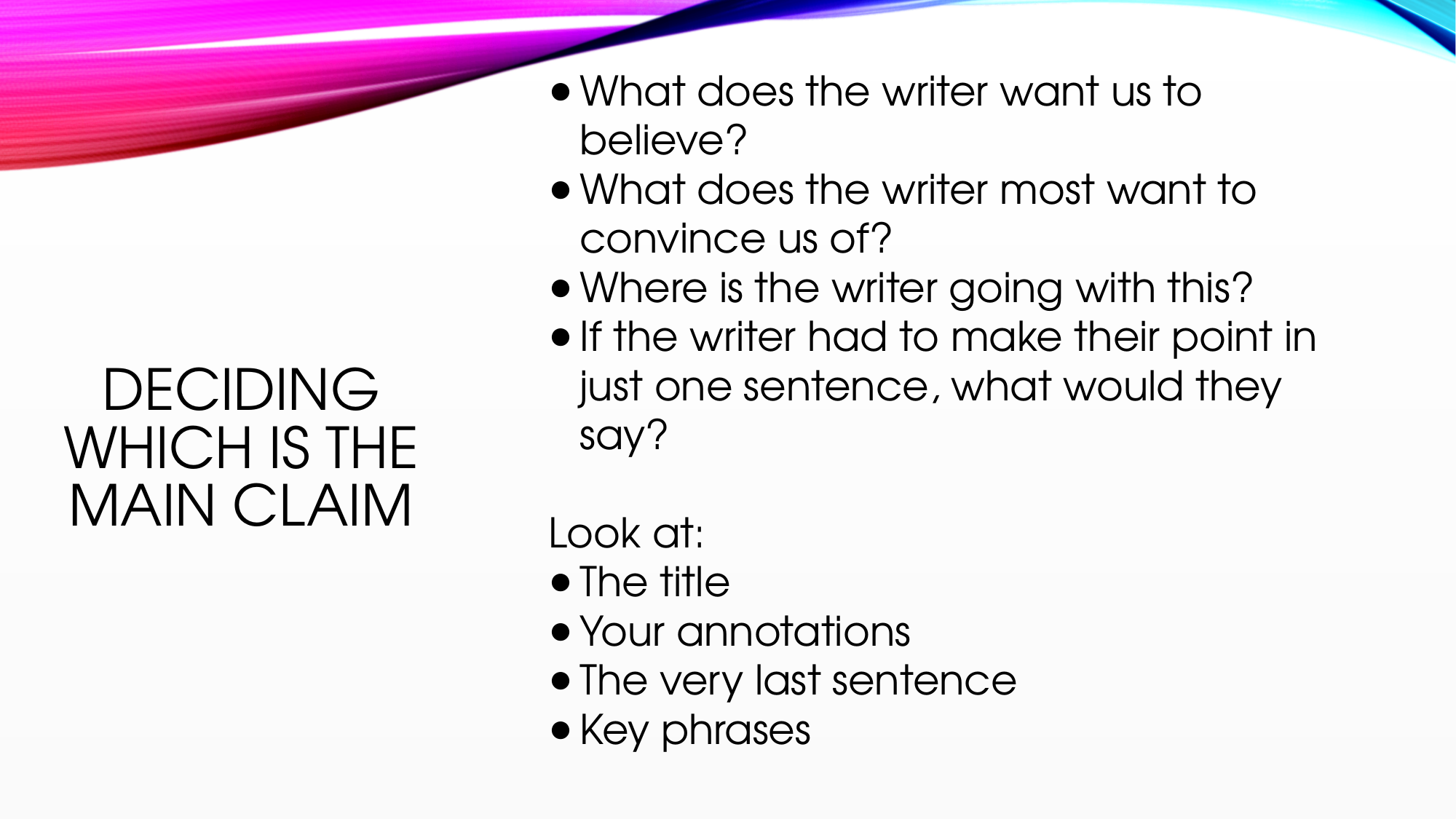

What does the writer want us to believe?
What does the writer most want to convince us of?
Where is the writer going with this?
If the writer had to make their point in just one sentence, what would they say?

Look at:
The title
Your annotations
The very last sentence
Key phrases

# Deciding Which Is the Main Claim